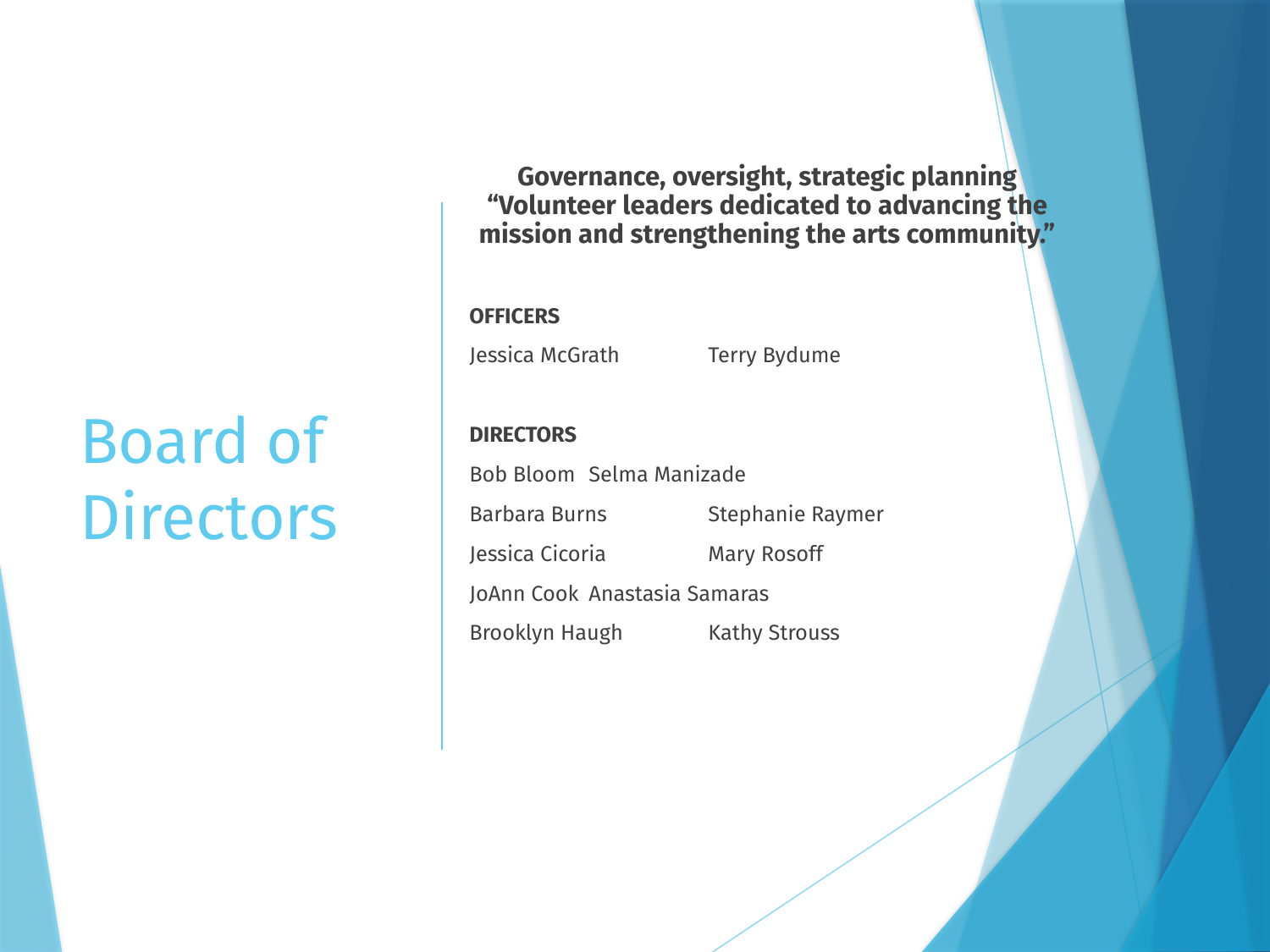

# Board of Directors
Governance, oversight, strategic planning “Volunteer leaders dedicated to advancing the mission and strengthening the arts community.”

OFFICERS
Jessica McGrath				Terry Bydume

DIRECTORS
Bob Bloom					Selma Manizade
Barbara Burns				Stephanie Raymer
Jessica Cicoria				Mary Rosoff
JoAnn Cook					Anastasia Samaras
Brooklyn Haugh				Kathy Strouss